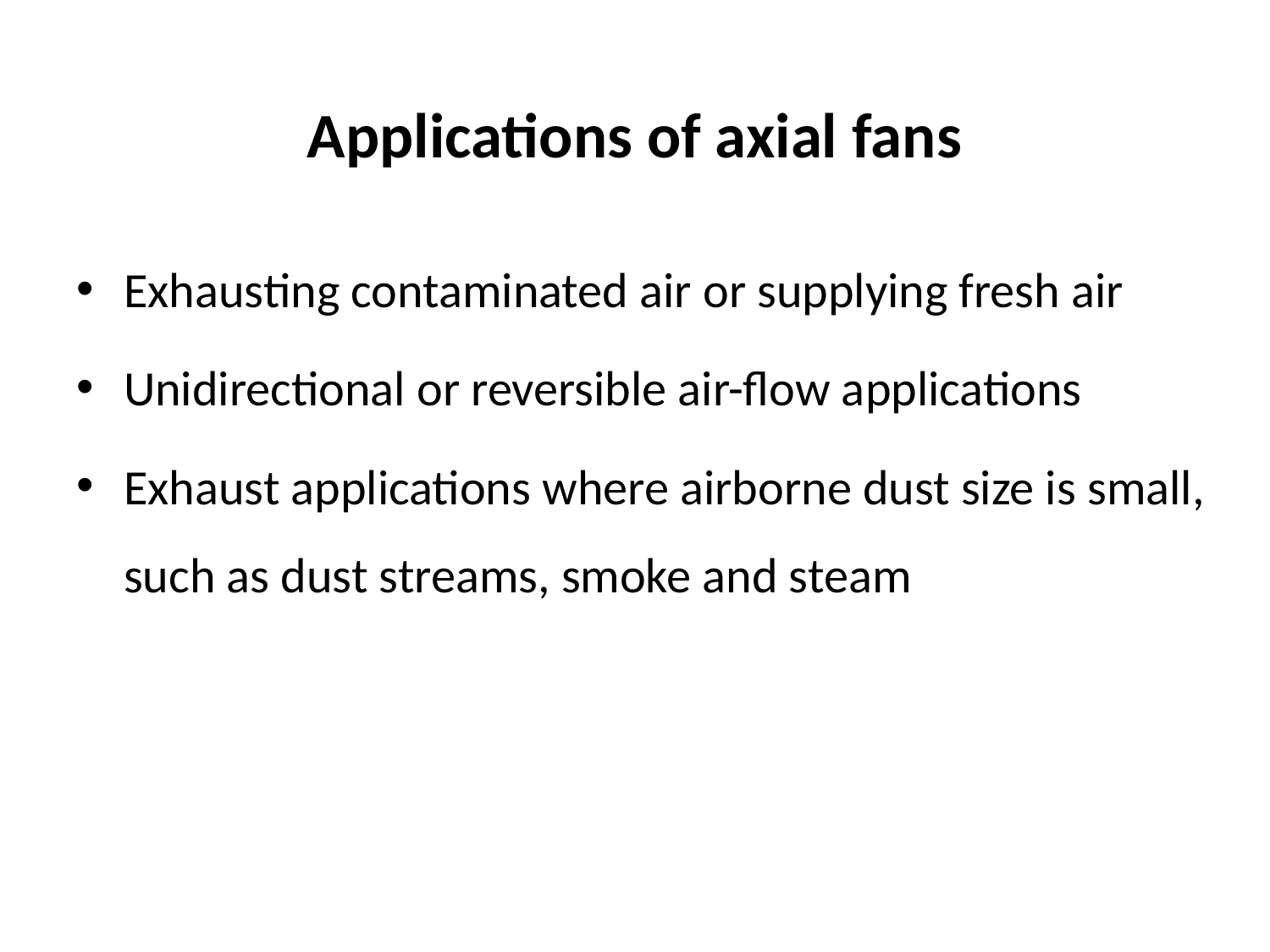

# Applications of axial fans
Exhausting contaminated air or supplying fresh air
Unidirectional or reversible air-flow applications
Exhaust applications where airborne dust size is small, such as dust streams, smoke and steam